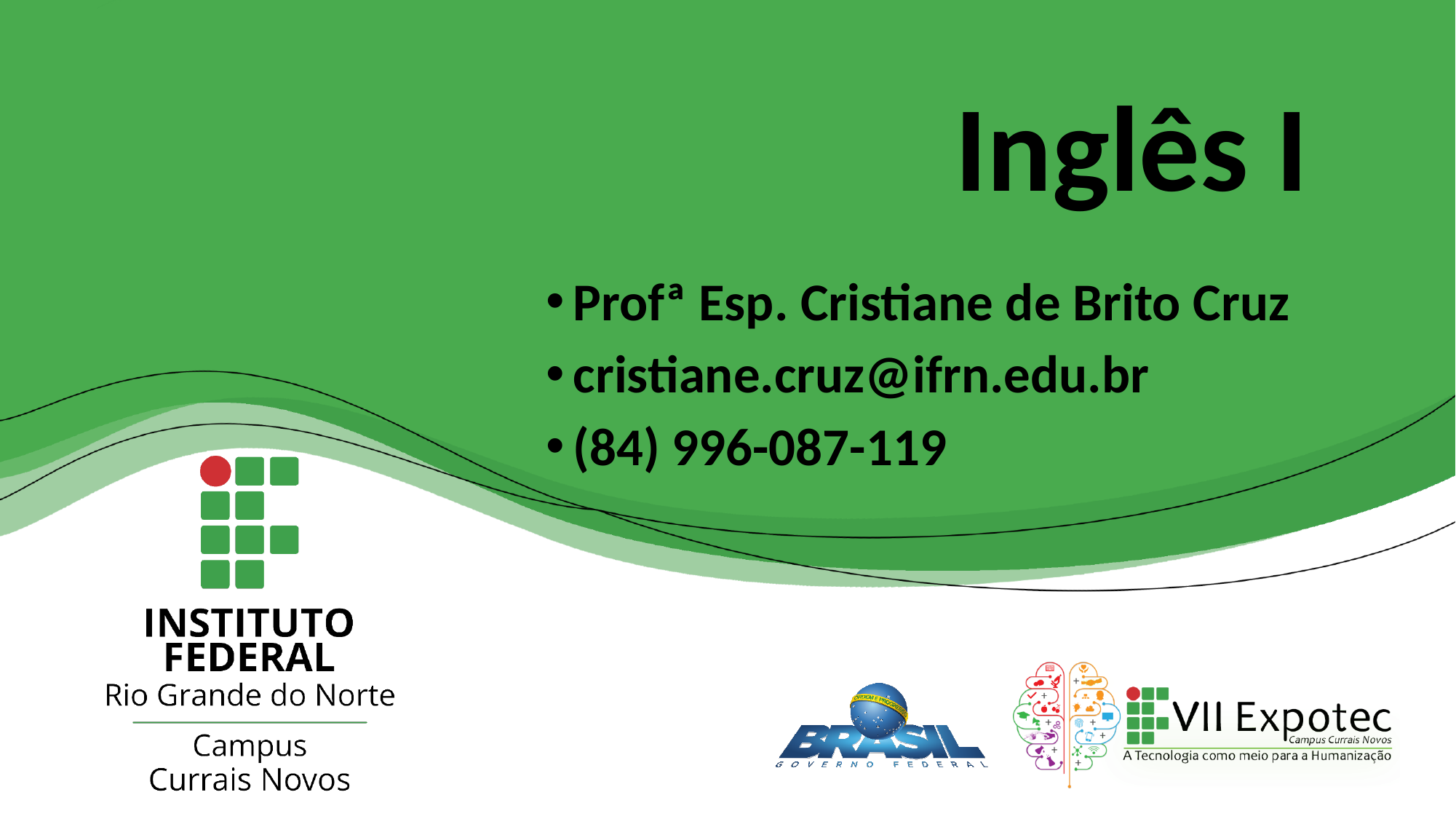

Inglês I
Profª Esp. Cristiane de Brito Cruz
cristiane.cruz@ifrn.edu.br
(84) 996-087-119